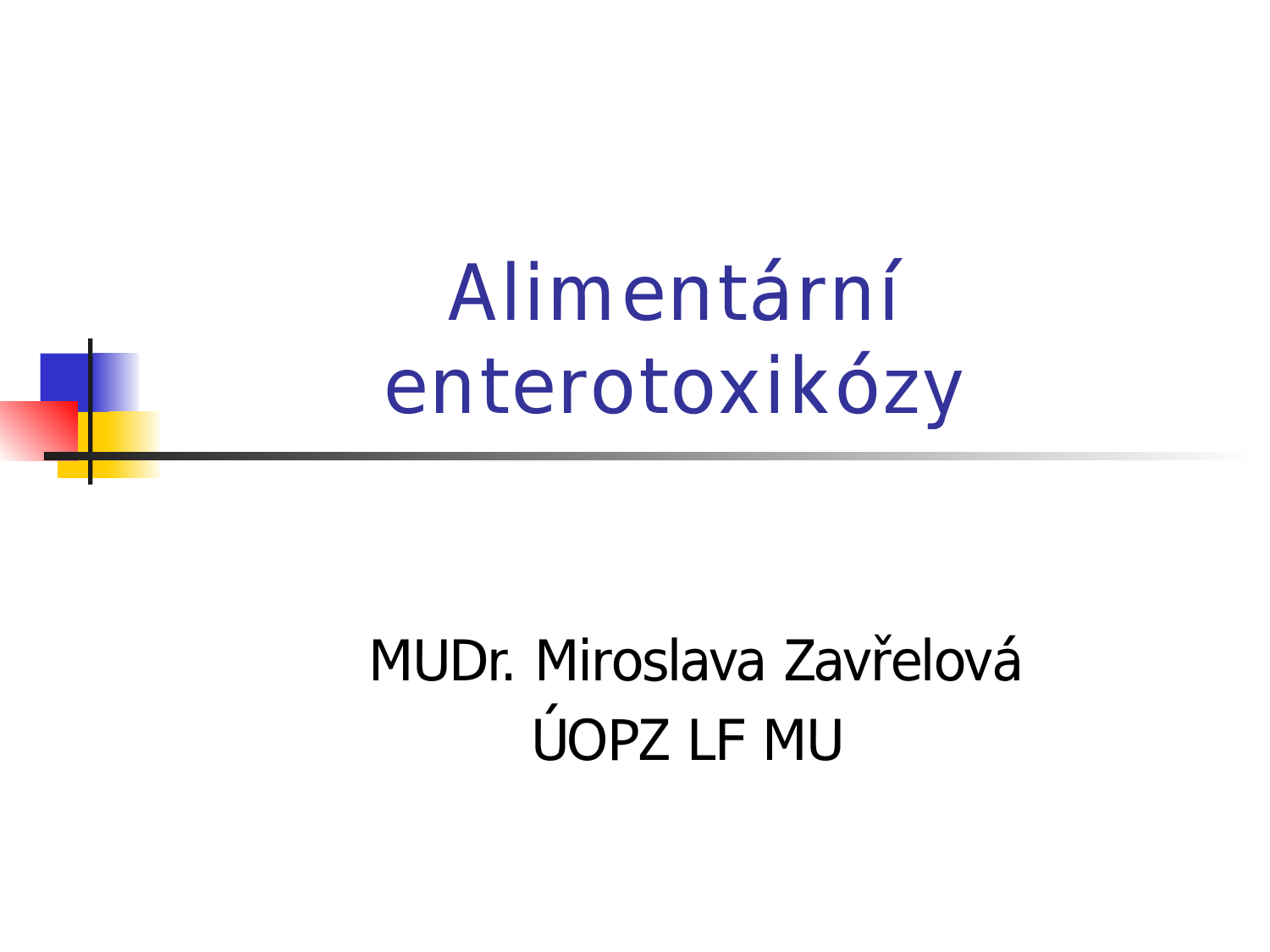

# Alimentární enterotoxikózy

       MUDr. Miroslava Zavřelová
      ÚOPZ LF MU